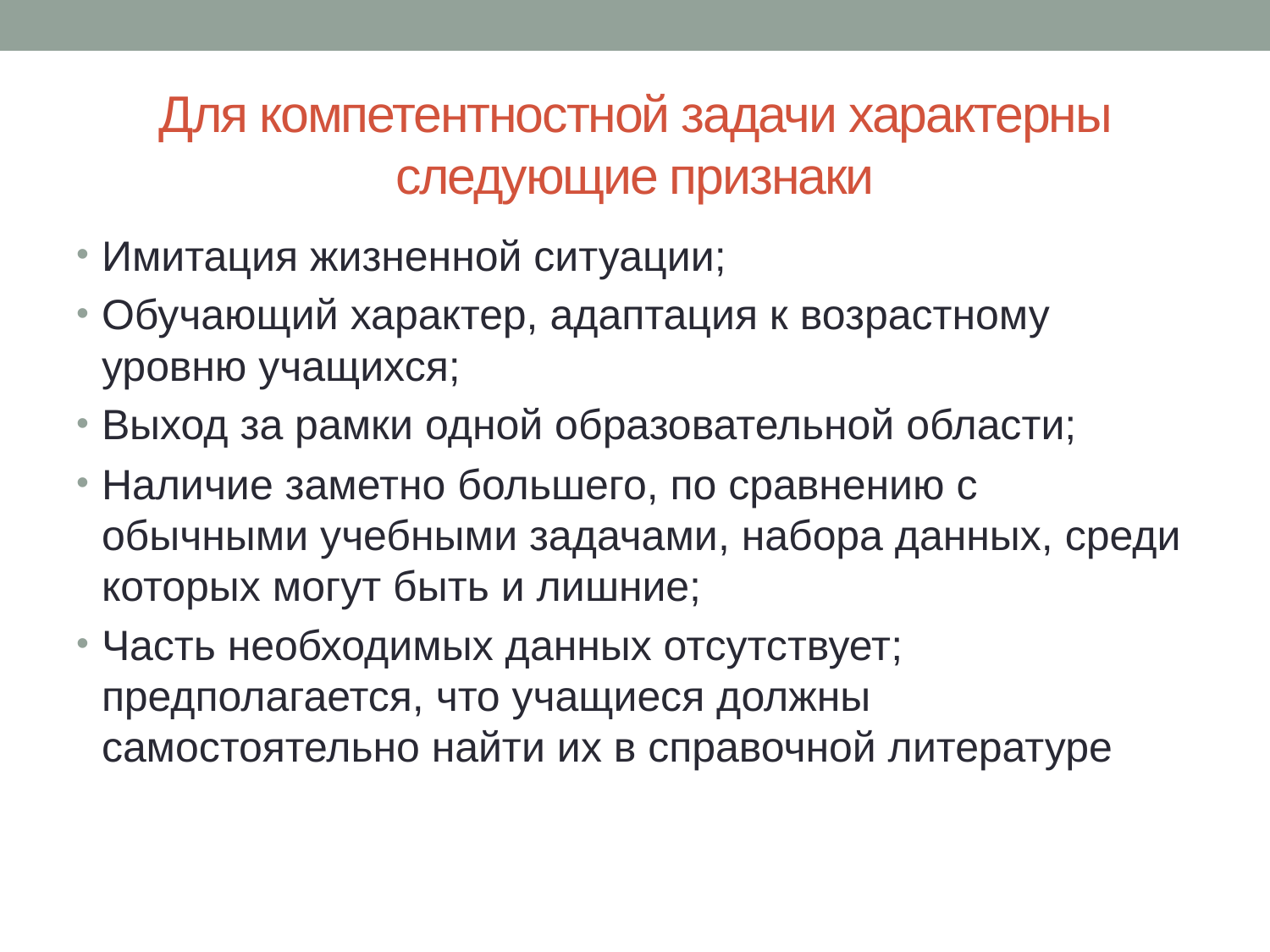

# Для компетентностной задачи характерны следующие признаки
Имитация жизненной ситуации;
Обучающий характер, адаптация к возрастному уровню учащихся;
Выход за рамки одной образовательной области;
Наличие заметно большего, по сравнению с обычными учебными задачами, набора данных, среди которых могут быть и лишние;
Часть необходимых данных отсутствует; предполагается, что учащиеся должны самостоятельно найти их в справочной литературе